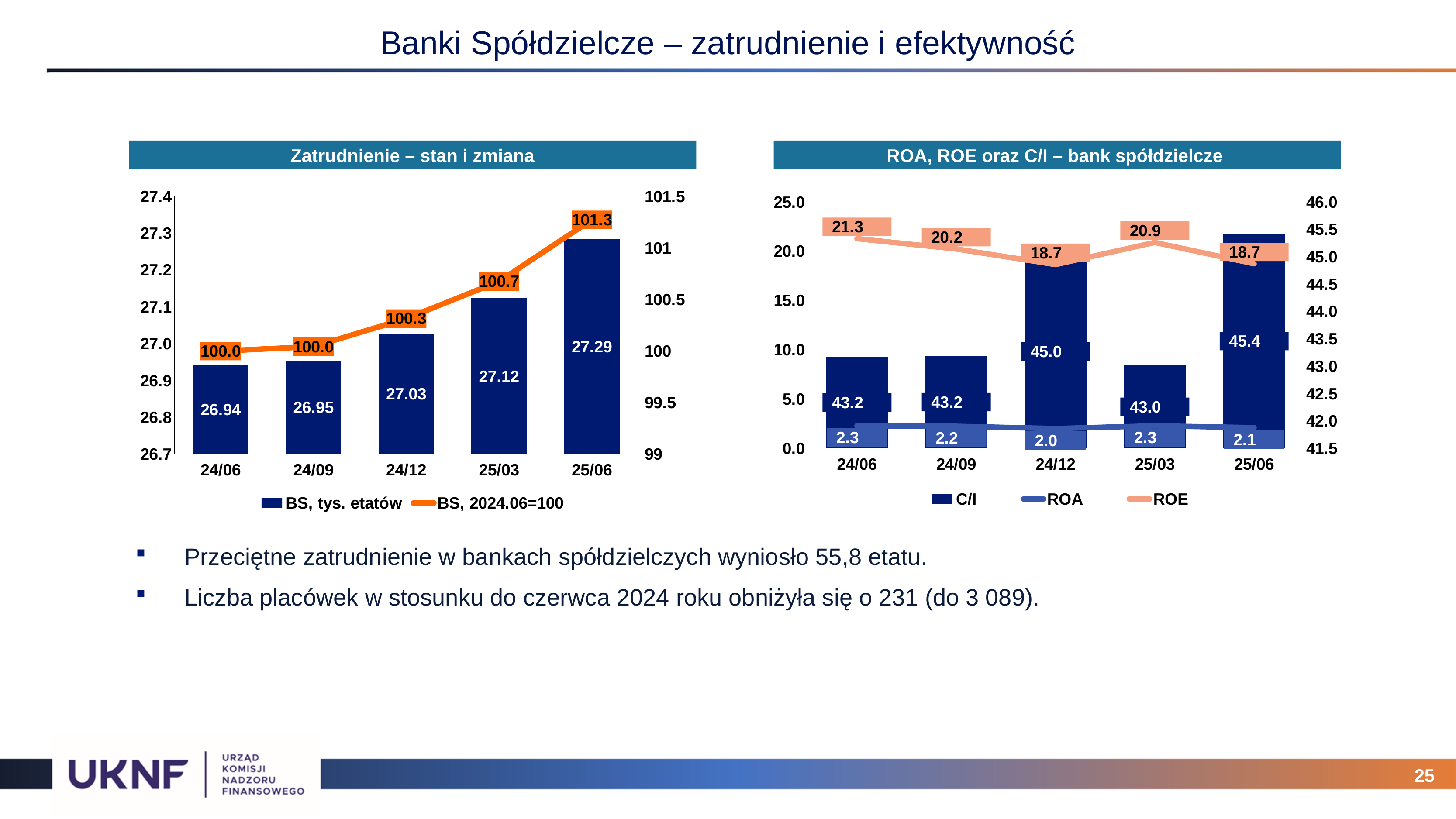

# Banki Spółdzielcze – zatrudnienie i efektywność
Zatrudnienie – stan i zmiana
ROA, ROE oraz C/I – bank spółdzielcze

### Chart

| Category | BS, tys. etatów | BS, 2024.06=100 |
|---|---|---|
| 45473 | 26.942 | 100.0 |
| 45565 | 26.954 | 100.04454012322768 |
| 45657 | 27.027 | 100.31549253952936 |
| 45747 | 27.124 | 100.6755252022864 |
| 45838 | 27.285 | 101.27310518892436 |

### Chart

| Category | C/I | ROA | ROE |
|---|---|---|---|
| 45473 | 43.17423908455638 | 2.295343317235956 | 21.291739588959548 |
| 45565 | 43.19190346684463 | 2.2433685827075633 | 20.24233075391924 |
| 45657 | 45.03928668465482 | 2.0121426785215055 | 18.659492061884173 |
| 45747 | 43.022152070295135 | 2.291149602993683 | 20.902789329469325 |
| 45838 | 45.421293824533336 | 2.103367662423339 | 18.742814492142656 |
Przeciętne zatrudnienie w bankach spółdzielczych wyniosło 55,8 etatu.
Liczba placówek w stosunku do czerwca 2024 roku obniżyła się o 231 (do 3 089).